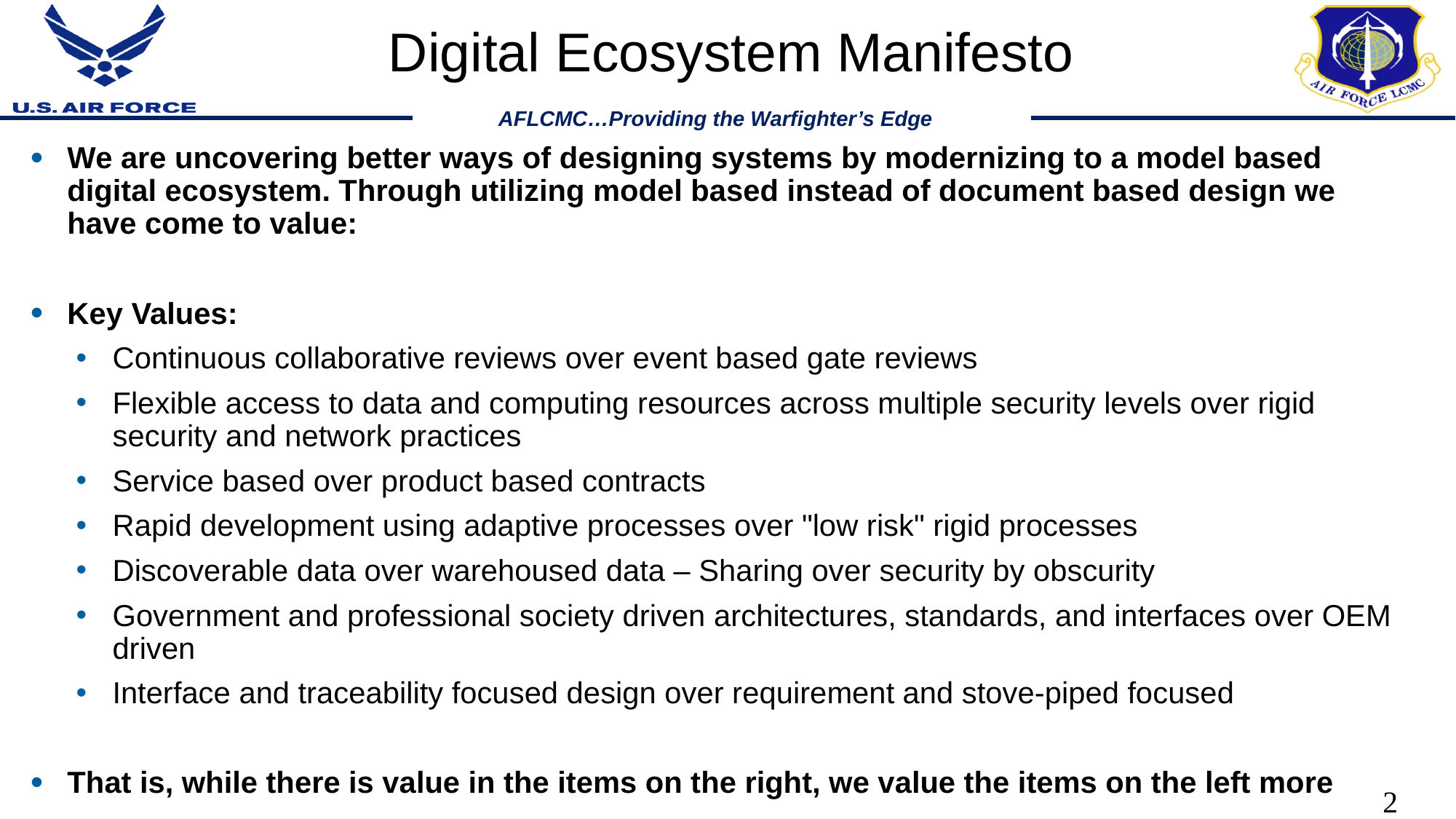

# Digital Ecosystem Manifesto
We are uncovering better ways of designing systems by modernizing to a model based digital ecosystem. Through utilizing model based instead of document based design we have come to value:

Key Values:
Continuous collaborative reviews over event based gate reviews
Flexible access to data and computing resources across multiple security levels over rigid security and network practices
Service based over product based contracts
Rapid development using adaptive processes over "low risk" rigid processes
Discoverable data over warehoused data – Sharing over security by obscurity
Government and professional society driven architectures, standards, and interfaces over OEM driven
Interface and traceability focused design over requirement and stove-piped focused

That is, while there is value in the items on the right, we value the items on the left more

2